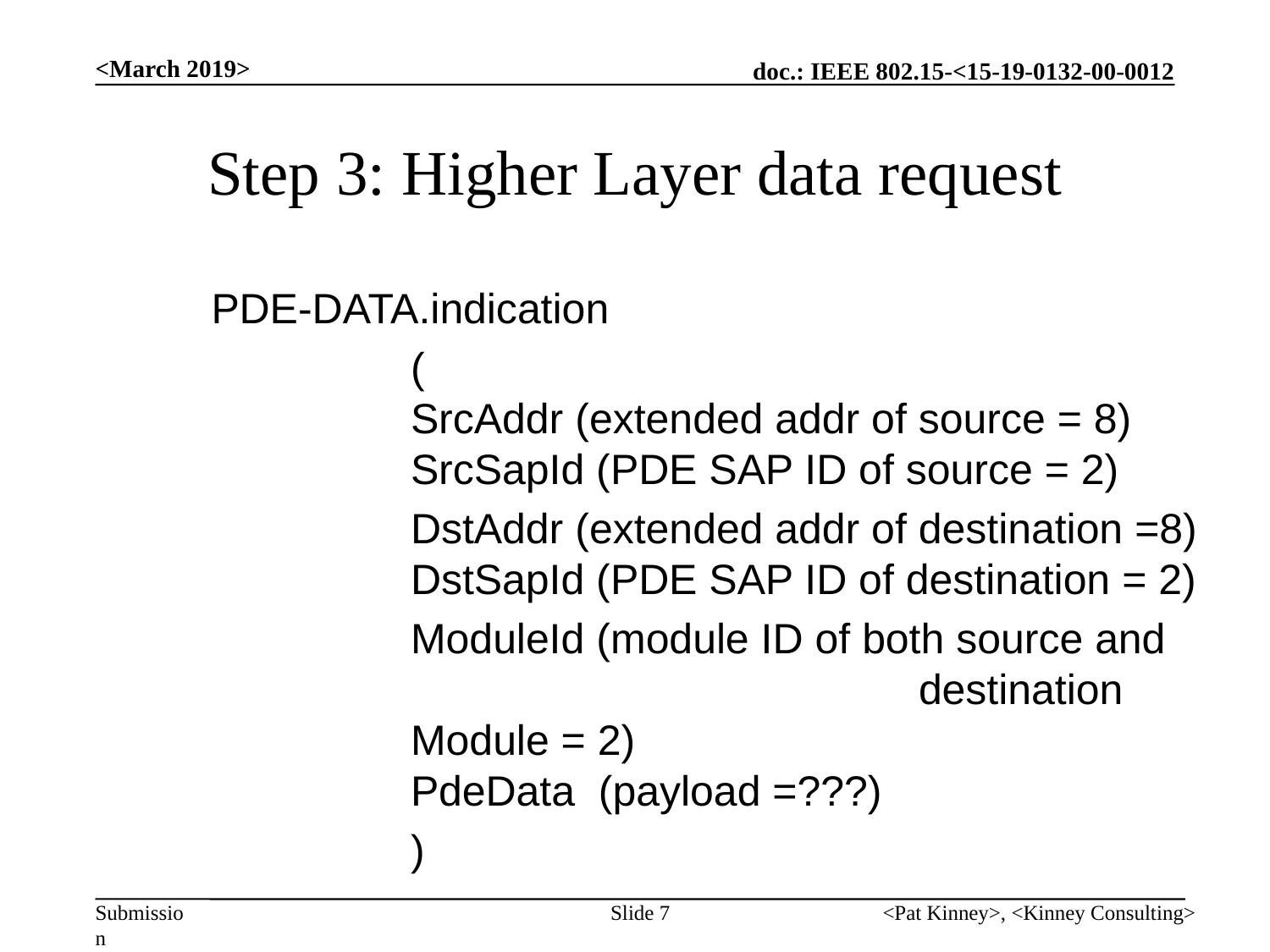

<March 2019>
# Step 3: Higher Layer data request
PDE-DATA.indication
(
SrcAddr (extended addr of source = 8)
SrcSapId (PDE SAP ID of source = 2)
DstAddr (extended addr of destination =8)
DstSapId (PDE SAP ID of destination = 2)
ModuleId (module ID of both source and 				destination Module = 2)
PdeData  (payload =???)
)
Slide 7
<Pat Kinney>, <Kinney Consulting>